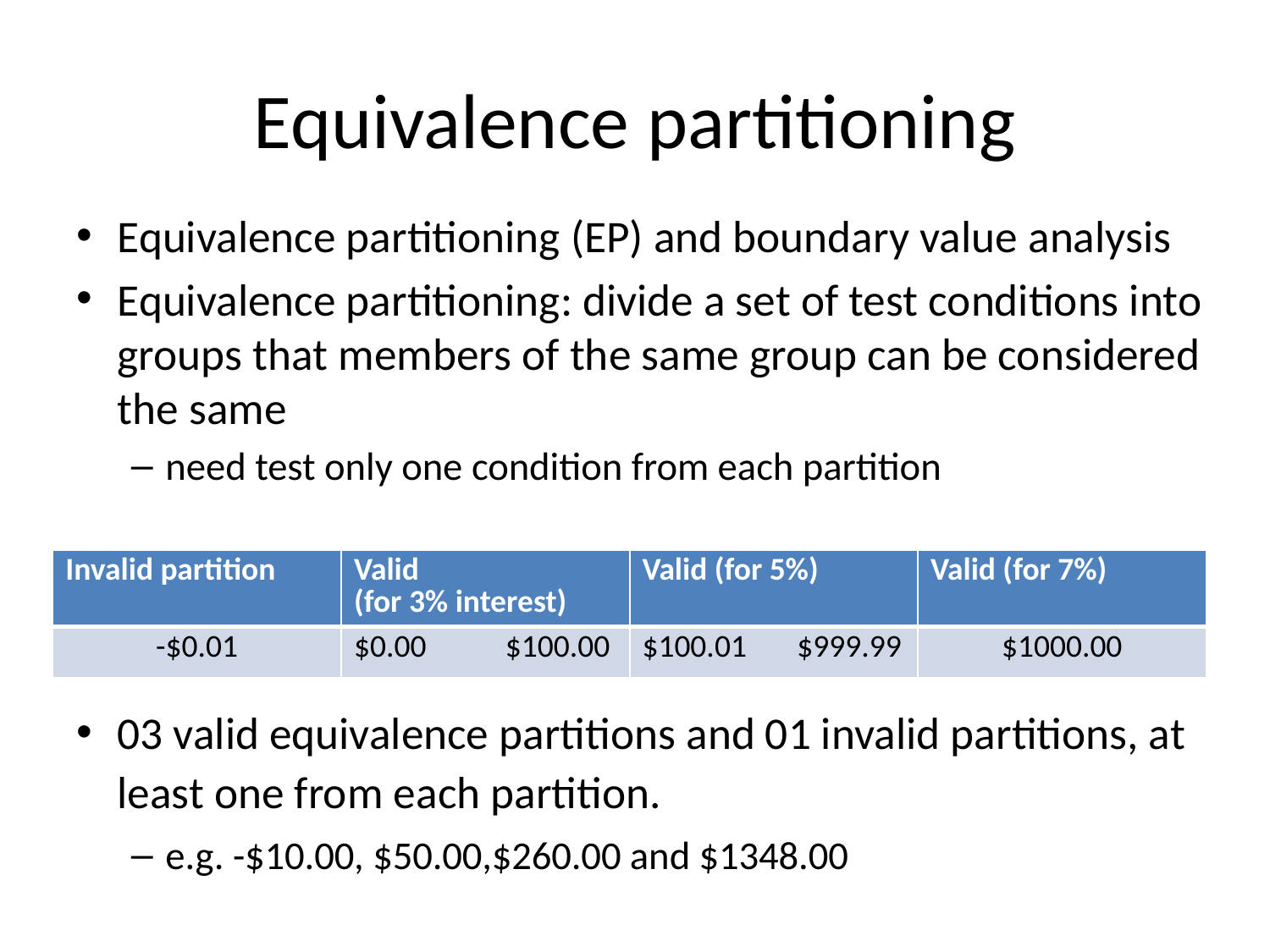

# Equivalence partitioning
Equivalence partitioning (EP) and boundary value analysis
Equivalence partitioning: divide a set of test conditions into groups that members of the same group can be considered the same
need test only one condition from each partition

03 valid equivalence partitions and 01 invalid partitions, at least one from each partition.
e.g. -$10.00, $50.00,$260.00 and $1348.00

| Invalid partition | Valid (for 3% interest) | Valid (for 5%) | Valid (for 7%) |
| --- | --- | --- | --- |
| -$0.01 | $0.00 $100.00 | $100.01 $999.99 | $1000.00 |